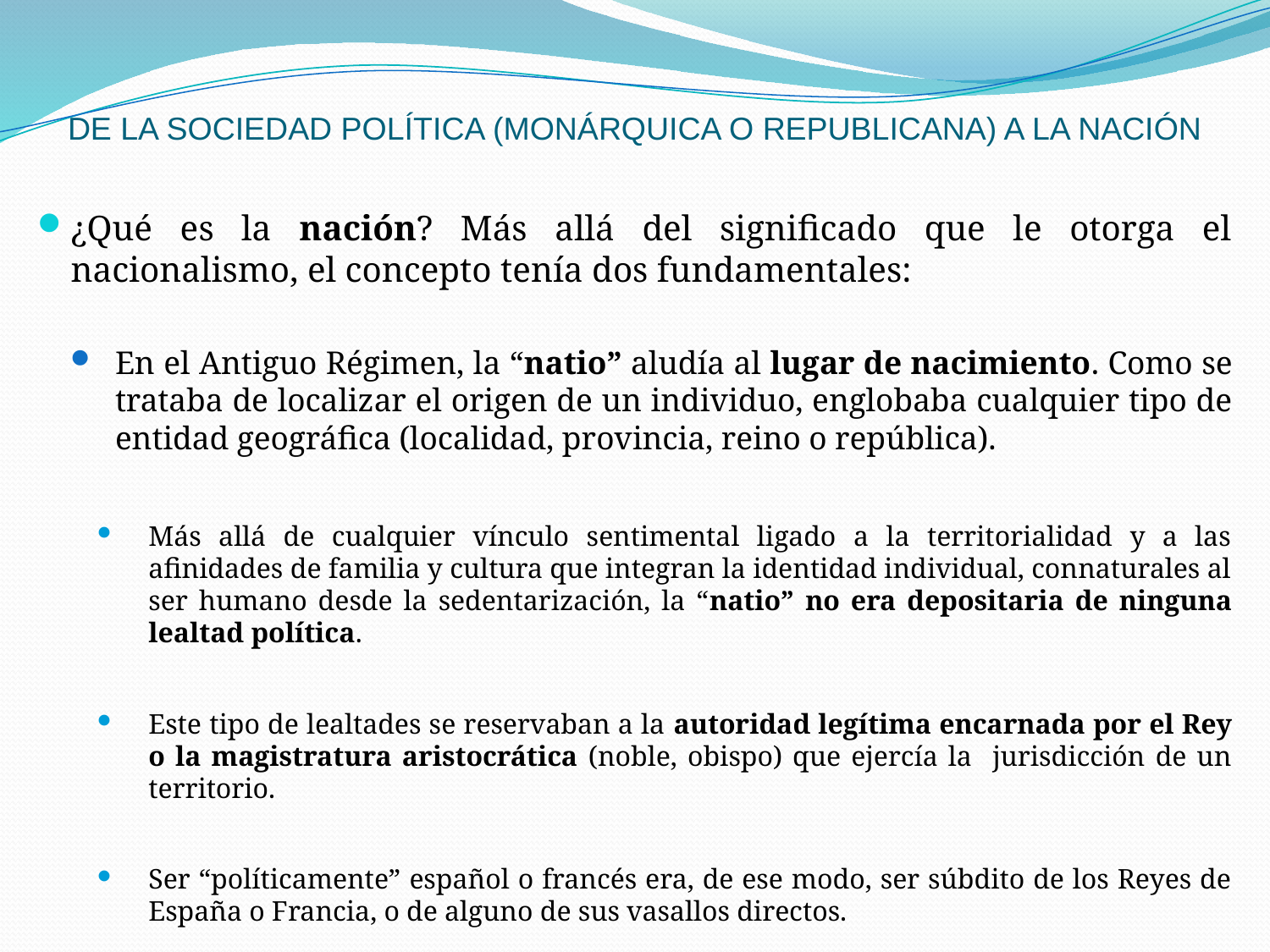

# DE LA SOCIEDAD POLÍTICA (MONÁRQUICA O REPUBLICANA) A LA NACIÓN

¿Qué es la nación? Más allá del significado que le otorga el nacionalismo, el concepto tenía dos fundamentales:

En el Antiguo Régimen, la “natio” aludía al lugar de nacimiento. Como se trataba de localizar el origen de un individuo, englobaba cualquier tipo de entidad geográfica (localidad, provincia, reino o república).

Más allá de cualquier vínculo sentimental ligado a la territorialidad y a las afinidades de familia y cultura que integran la identidad individual, connaturales al ser humano desde la sedentarización, la “natio” no era depositaria de ninguna lealtad política.

Este tipo de lealtades se reservaban a la autoridad legítima encarnada por el Rey o la magistratura aristocrática (noble, obispo) que ejercía la  jurisdicción de un territorio.

Ser “políticamente” español o francés era, de ese modo, ser súbdito de los Reyes de España o Francia, o de alguno de sus vasallos directos.